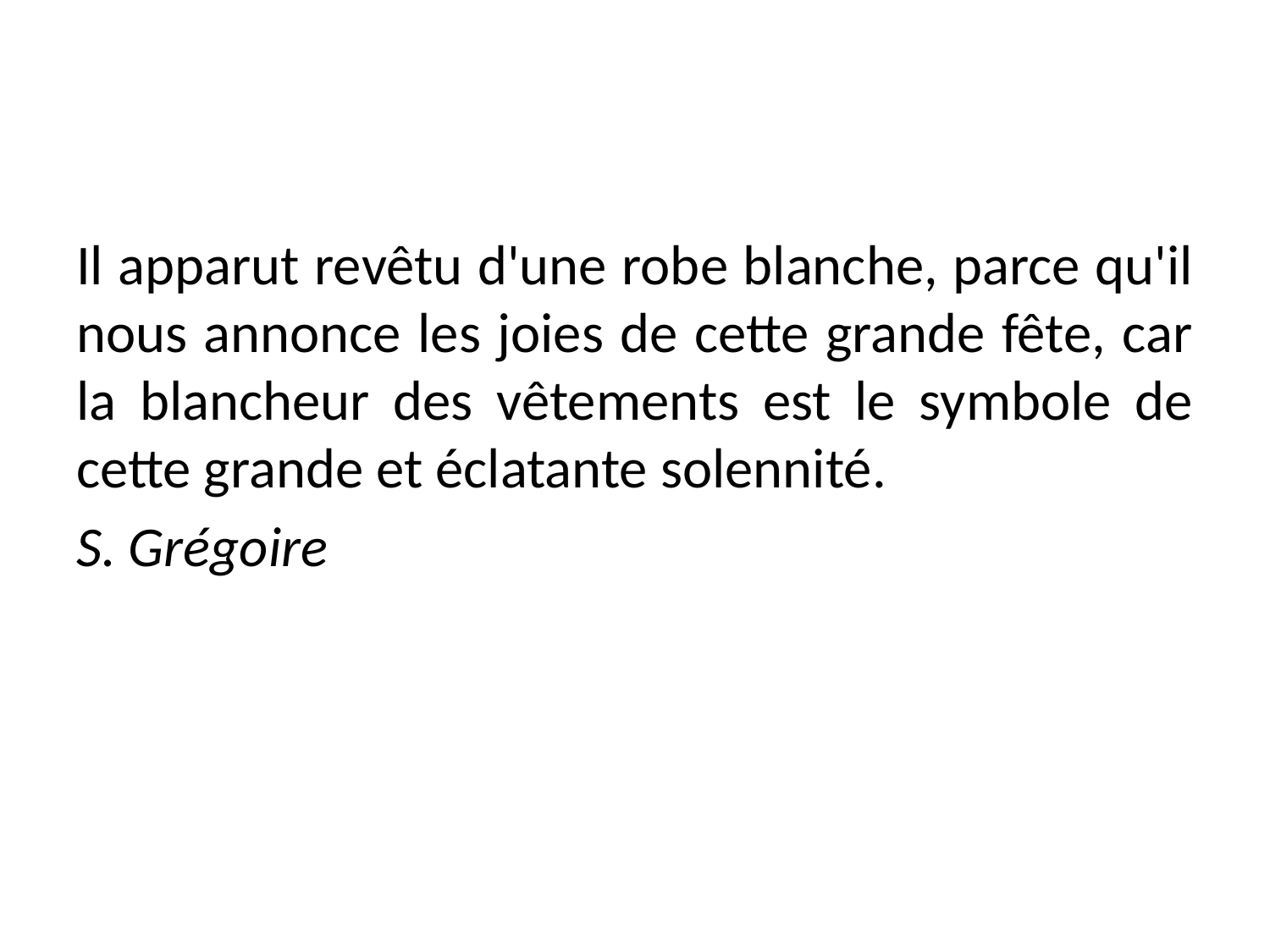

#
Il apparut revêtu d'une robe blanche, parce qu'il nous annonce les joies de cette grande fête, car la blancheur des vêtements est le symbole de cette grande et éclatante solennité.
S. Grégoire